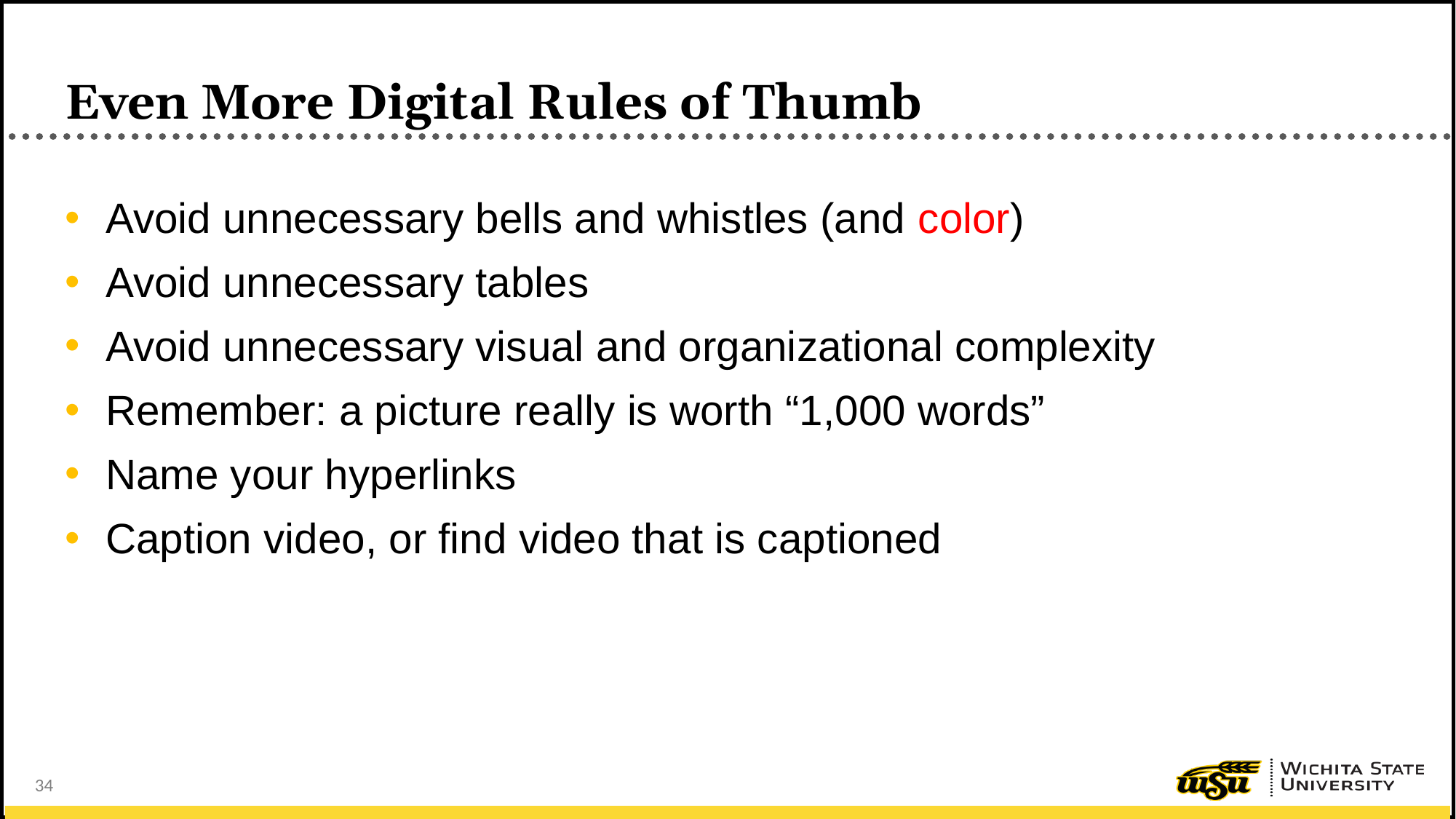

# Even More Digital Rules of Thumb
Avoid unnecessary bells and whistles (and color)
Avoid unnecessary tables
Avoid unnecessary visual and organizational complexity
Remember: a picture really is worth “1,000 words”
Name your hyperlinks
Caption video, or find video that is captioned